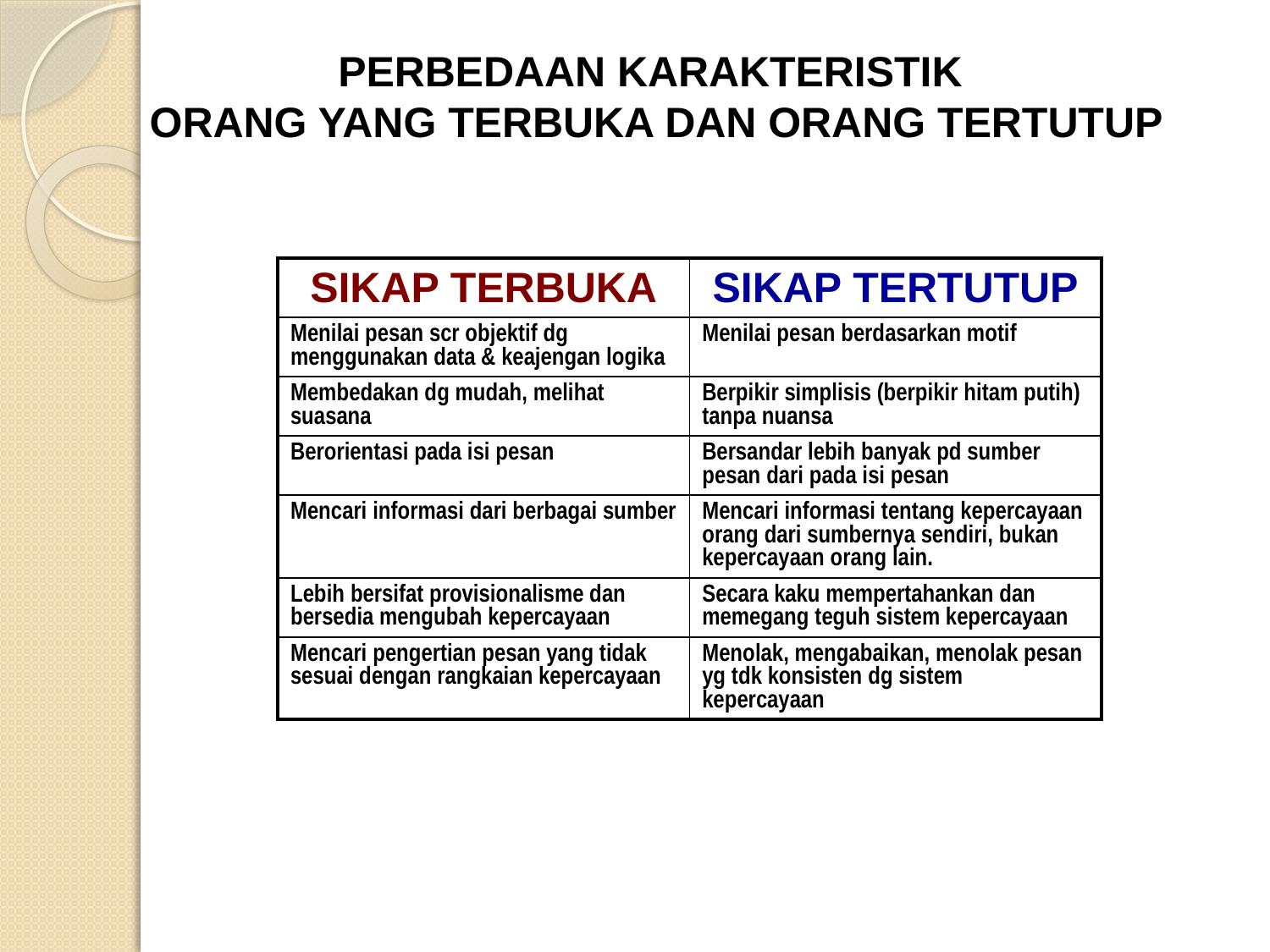

# PERBEDAAN KARAKTERISTIK ORANG YANG TERBUKA DAN ORANG TERTUTUP
| SIKAP TERBUKA | SIKAP TERTUTUP |
| --- | --- |
| Menilai pesan scr objektif dg menggunakan data & keajengan logika | Menilai pesan berdasarkan motif |
| Membedakan dg mudah, melihat suasana | Berpikir simplisis (berpikir hitam putih) tanpa nuansa |
| Berorientasi pada isi pesan | Bersandar lebih banyak pd sumber pesan dari pada isi pesan |
| Mencari informasi dari berbagai sumber | Mencari informasi tentang kepercayaan orang dari sumbernya sendiri, bukan kepercayaan orang lain. |
| Lebih bersifat provisionalisme dan bersedia mengubah kepercayaan | Secara kaku mempertahankan dan memegang teguh sistem kepercayaan |
| Mencari pengertian pesan yang tidak sesuai dengan rangkaian kepercayaan | Menolak, mengabaikan, menolak pesan yg tdk konsisten dg sistem kepercayaan |